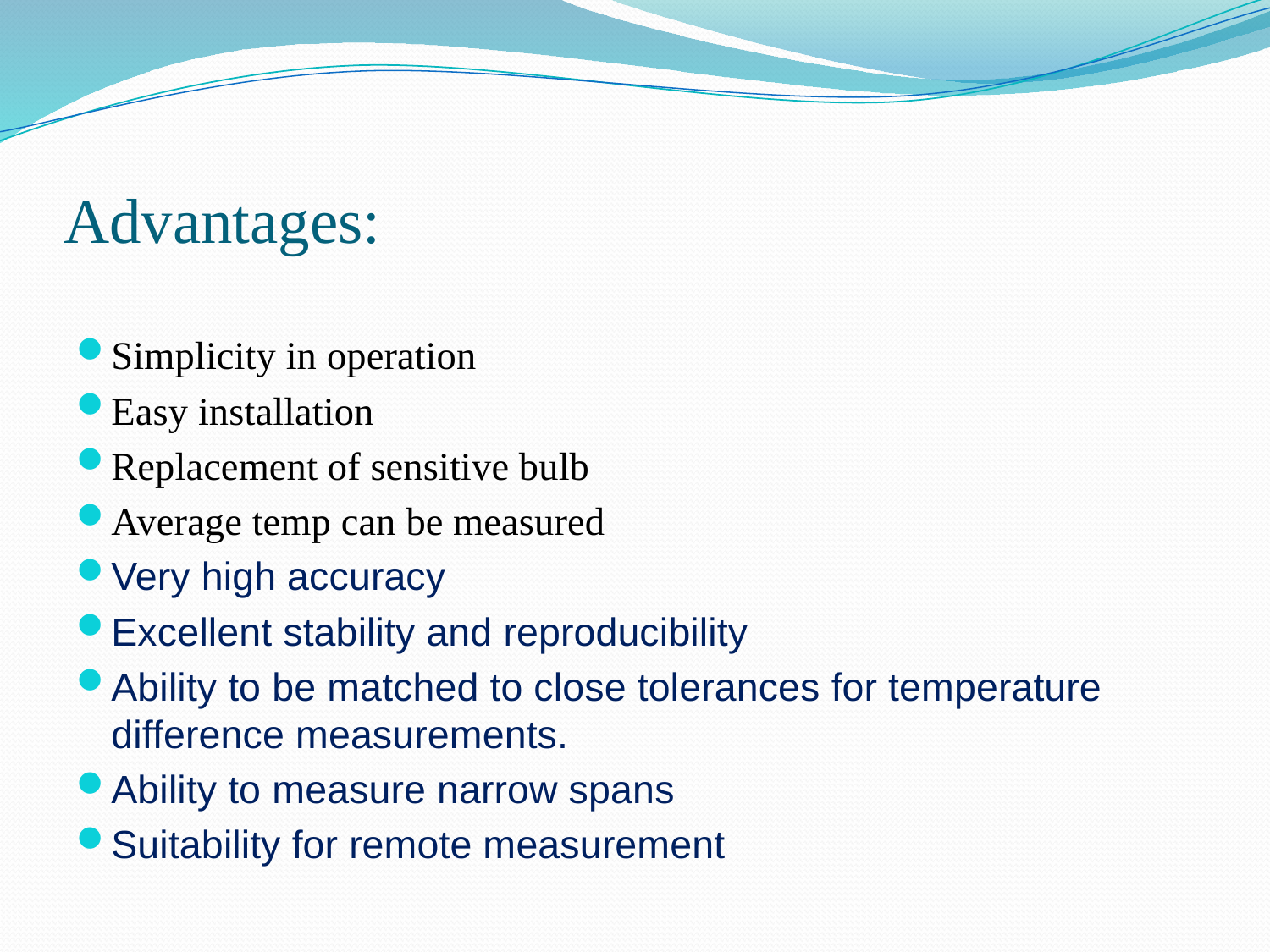

# Advantages:

Simplicity in operation
Easy installation
Replacement of sensitive bulb
Average temp can be measured
Very high accuracy
Excellent stability and reproducibility
Ability to be matched to close tolerances for temperature difference measurements.
Ability to measure narrow spans
Suitability for remote measurement